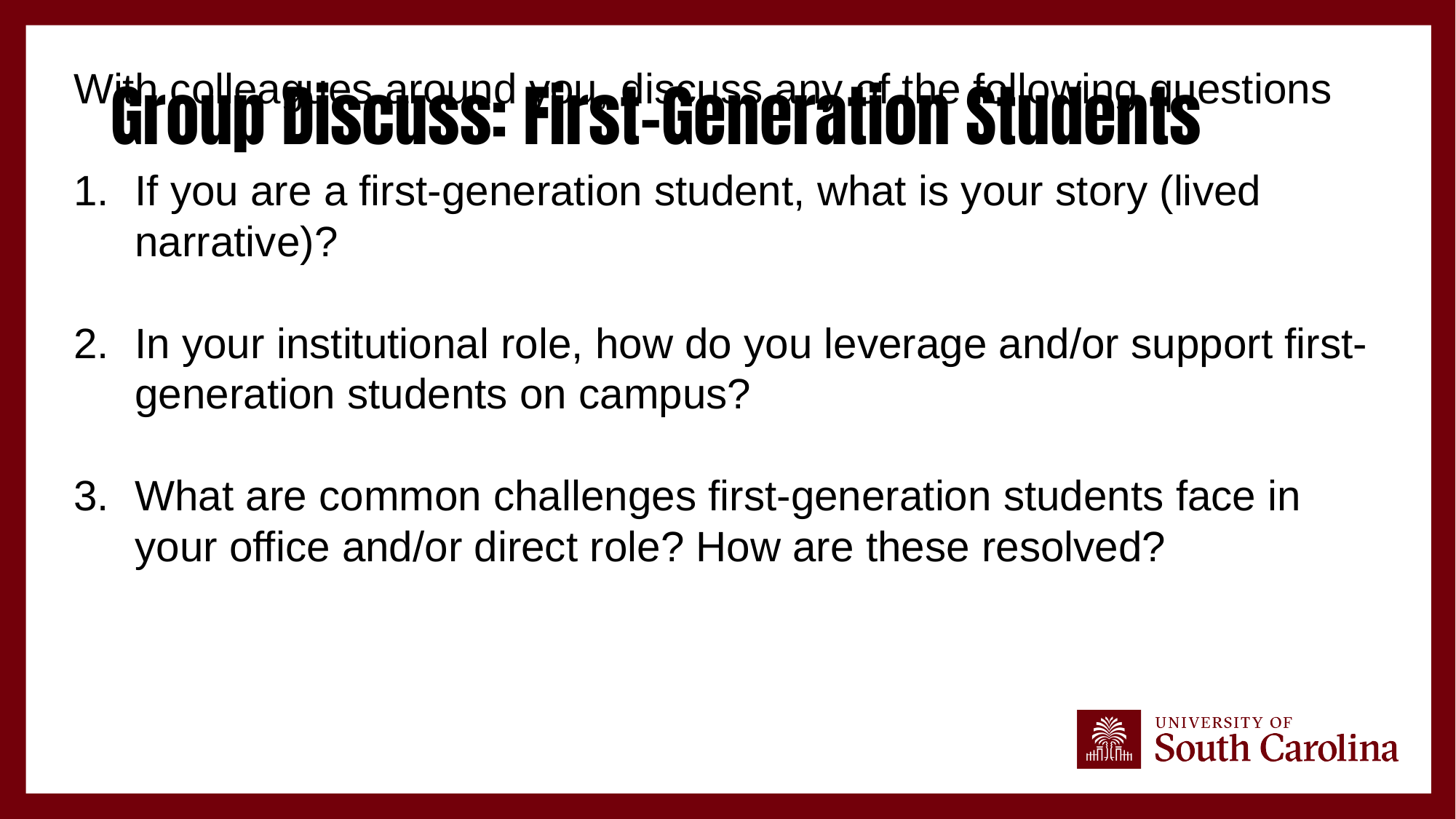

# Group Discuss: First-Generation Students
With colleagues around you, discuss any of the following questions

If you are a first-generation student, what is your story (lived narrative)?

In your institutional role, how do you leverage and/or support first-generation students on campus?

What are common challenges first-generation students face in your office and/or direct role? How are these resolved?